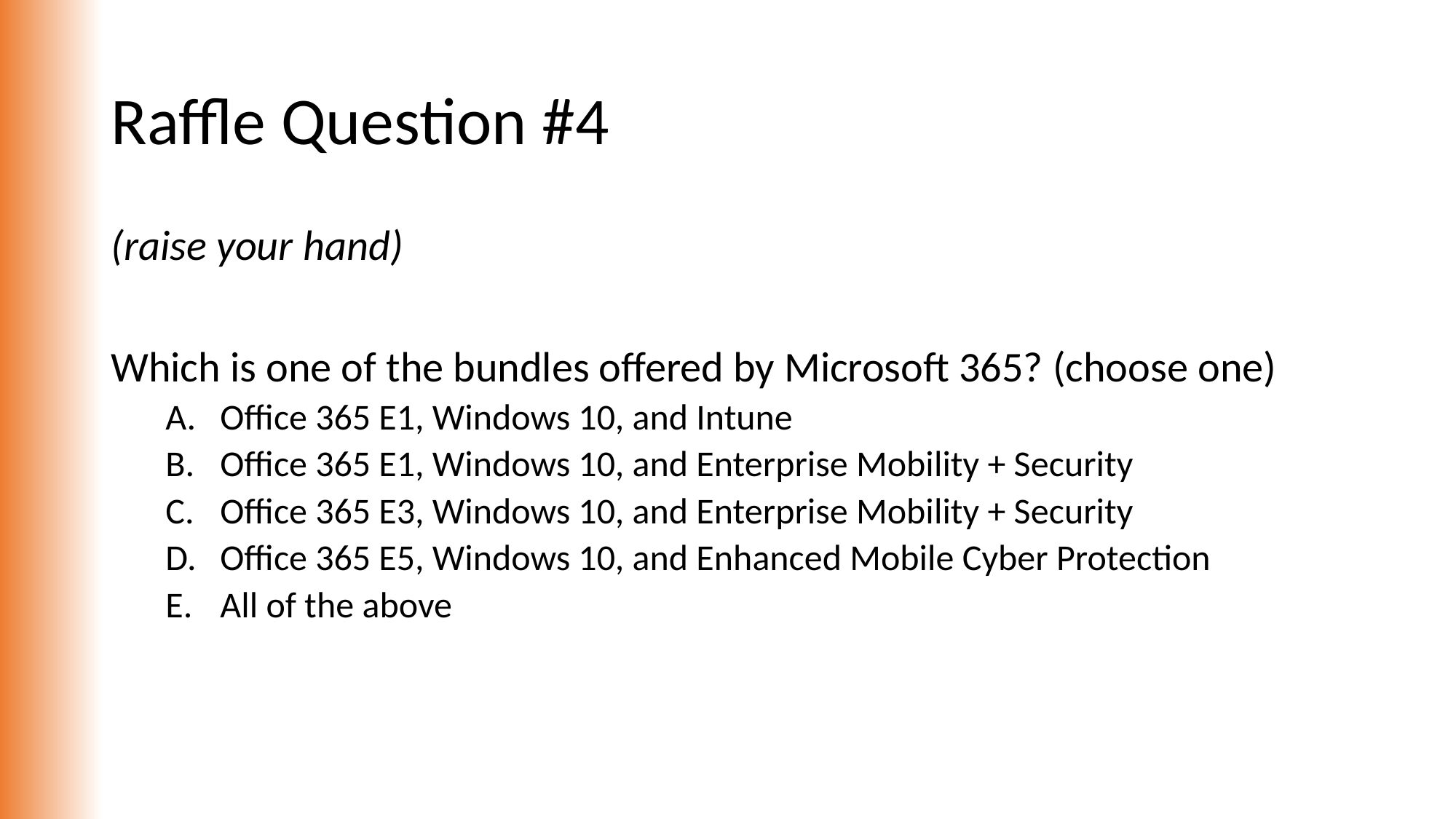

# Raffle Question #4
(raise your hand)

Which is one of the bundles offered by Microsoft 365? (choose one)
Office 365 E1, Windows 10, and Intune
Office 365 E1, Windows 10, and Enterprise Mobility + Security
Office 365 E3, Windows 10, and Enterprise Mobility + Security
Office 365 E5, Windows 10, and Enhanced Mobile Cyber Protection
All of the above